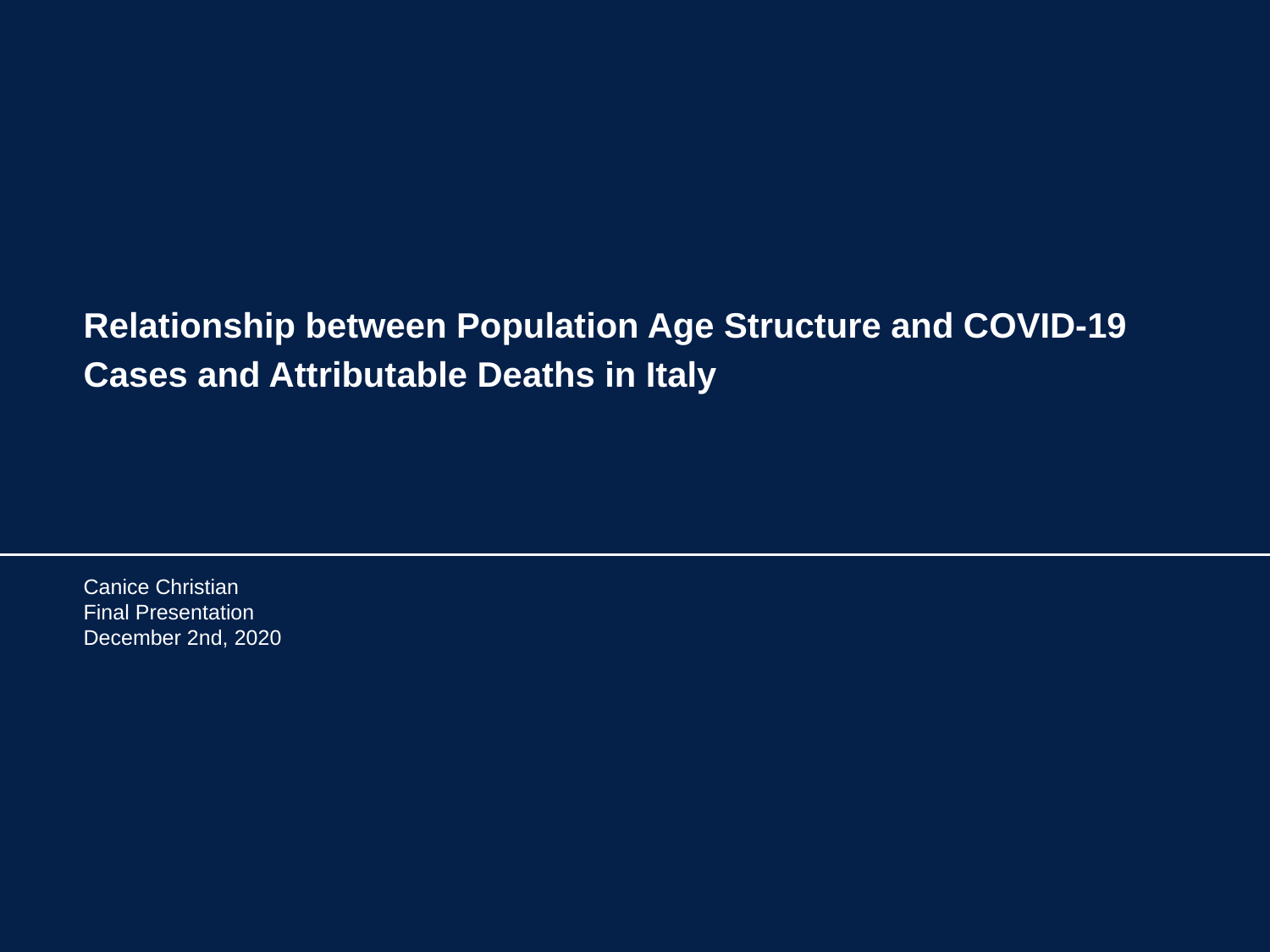

# Relationship between Population Age Structure and COVID-19 Cases and Attributable Deaths in Italy

Canice Christian
Final Presentation
December 2nd, 2020